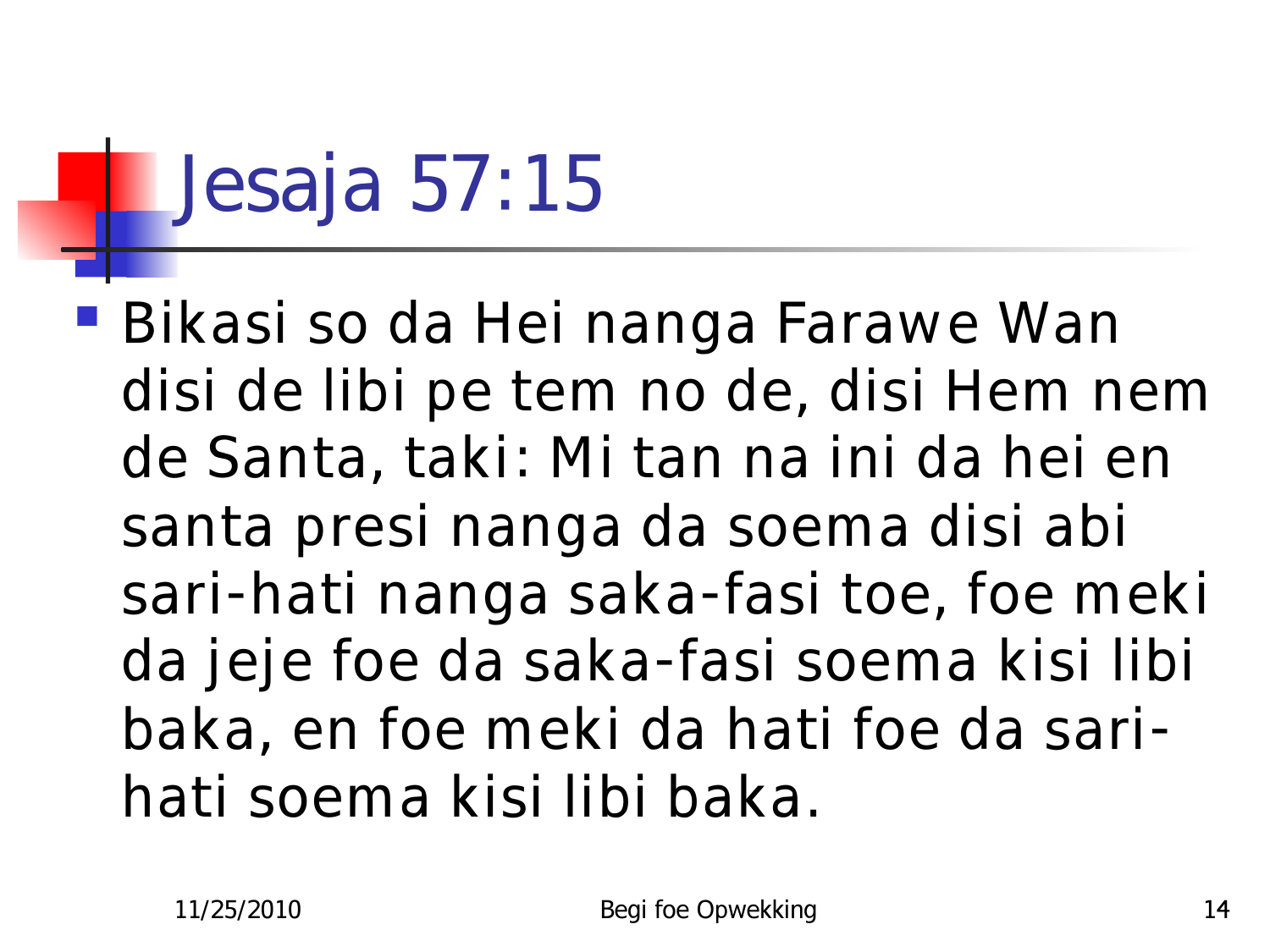

# Jesaja 57:15
Bikasi so da Hei nanga Farawe Wan disi de libi pe tem no de, disi Hem nem de Santa, taki: Mi tan na ini da hei en santa presi nanga da soema disi abi sari-hati nanga saka-fasi toe, foe meki da jeje foe da saka-fasi soema kisi libi baka, en foe meki da hati foe da sari-hati soema kisi libi baka.
11/25/2010
Begi foe Opwekking
14